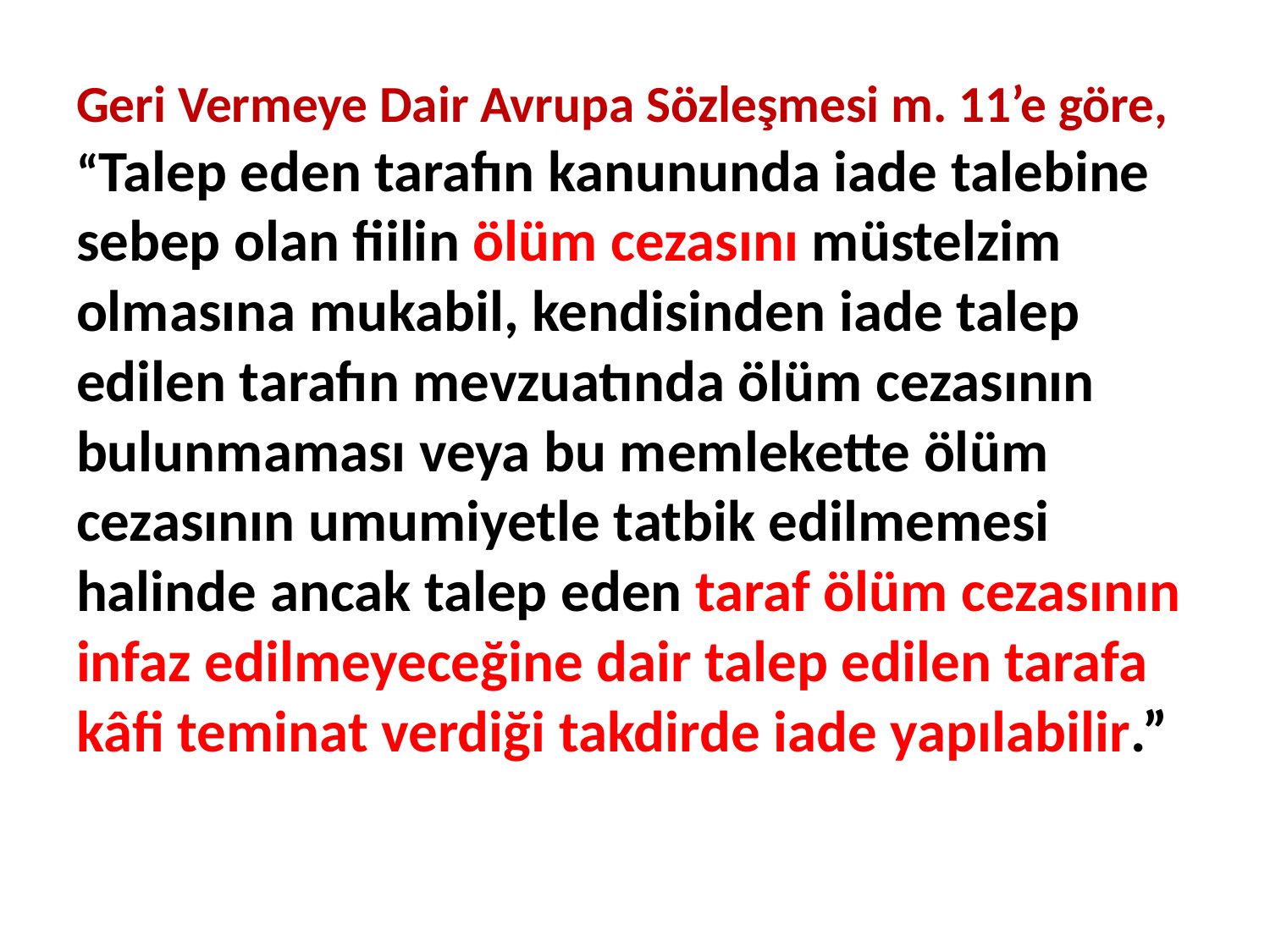

# Geri Vermeye Dair Avrupa Sözleşmesi m. 11’e göre, “Talep eden tarafın kanununda iade talebine sebep olan fiilin ölüm cezasını müstelzim olmasına mukabil, kendisinden iade talep edilen tarafın mevzuatında ölüm cezasının bulunmaması veya bu memlekette ölüm cezasının umumiyetle tatbik edilmemesi halinde ancak talep eden taraf ölüm cezasının infaz edilmeyeceğine dair talep edilen tarafa kâfi teminat verdiği takdirde iade yapılabilir.”